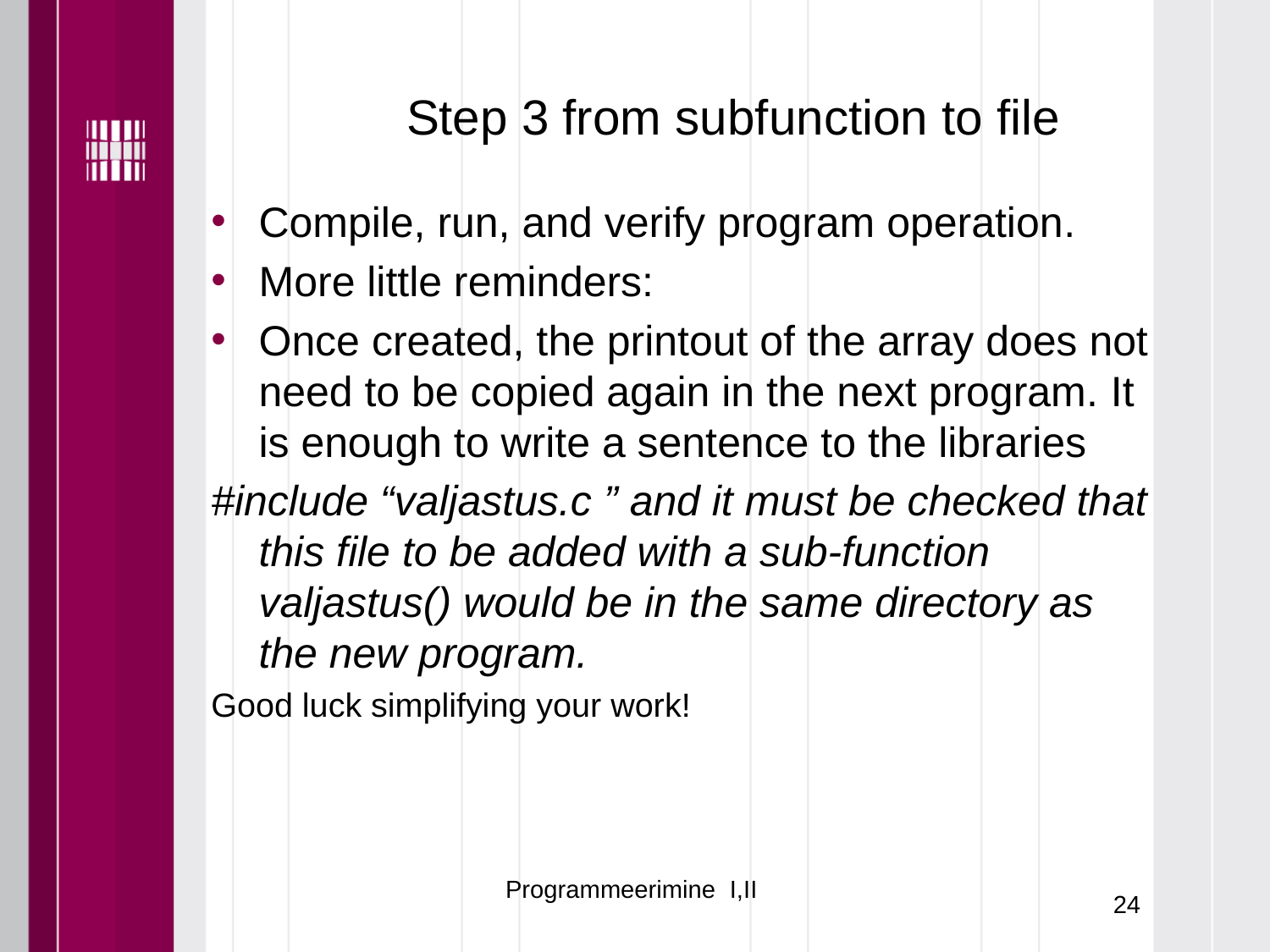

Step 3 from subfunction to file
Compile, run, and verify program operation.
More little reminders:
Once created, the printout of the array does not need to be copied again in the next program. It is enough to write a sentence to the libraries
#include “valjastus.c ” and it must be checked that this file to be added with a sub-function valjastus() would be in the same directory as the new program.
Good luck simplifying your work!
Programmeerimine  I,II
24